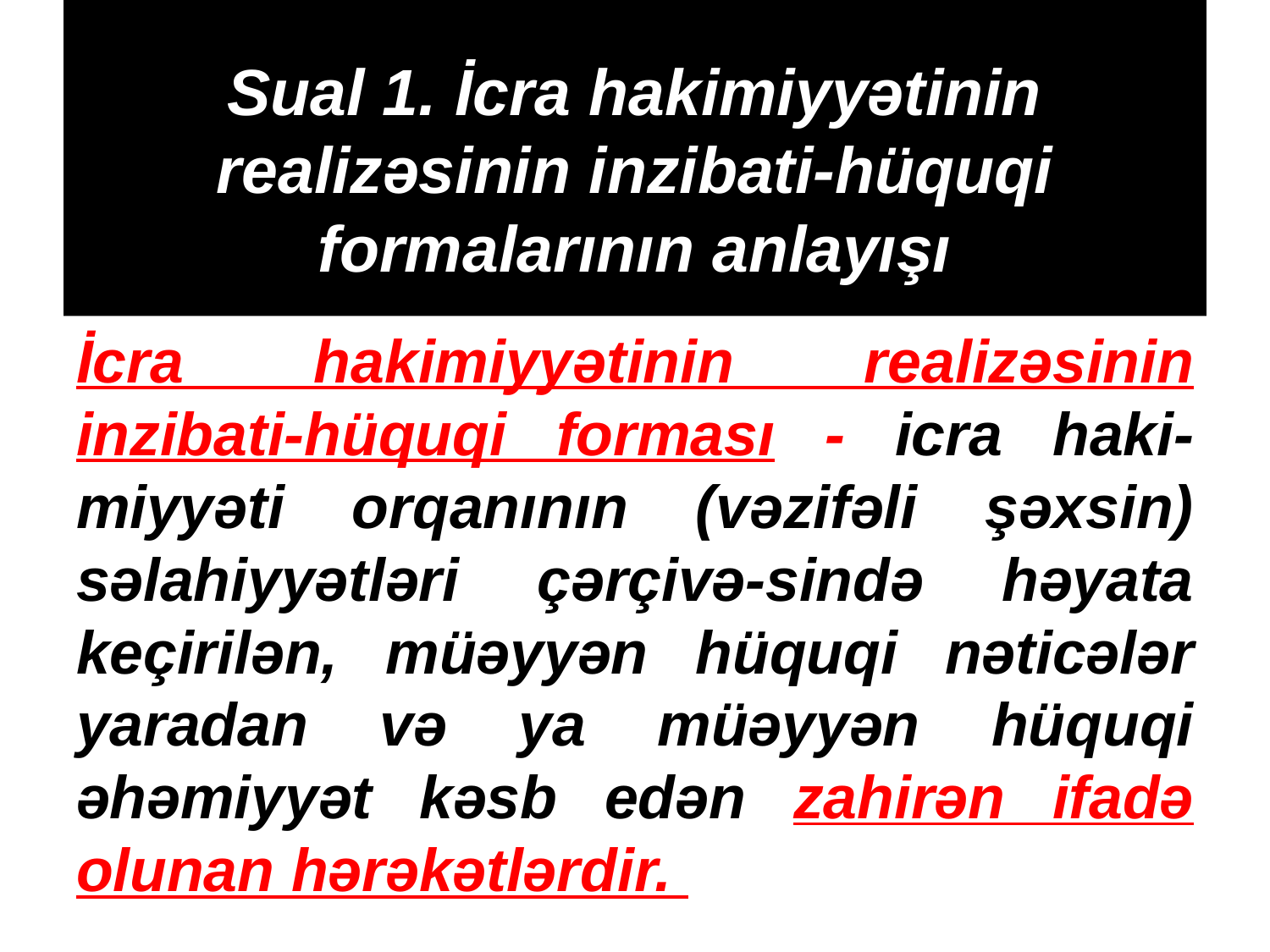

# Sual 1. İcra hakimiyyətinin realizəsinin inzibati-hüquqi formalarının anlayışı
İcra hakimiyyətinin realizəsinin inzibati-hüquqi forması - icra haki-miyyəti orqanının (vəzifəli şəxsin) səlahiyyətləri çərçivə-sində həyata keçirilən, müəyyən hüquqi nəticələr yaradan və ya müəyyən hüquqi əhəmiyyət kəsb edən zahirən ifadə olunan hərəkətlərdir.